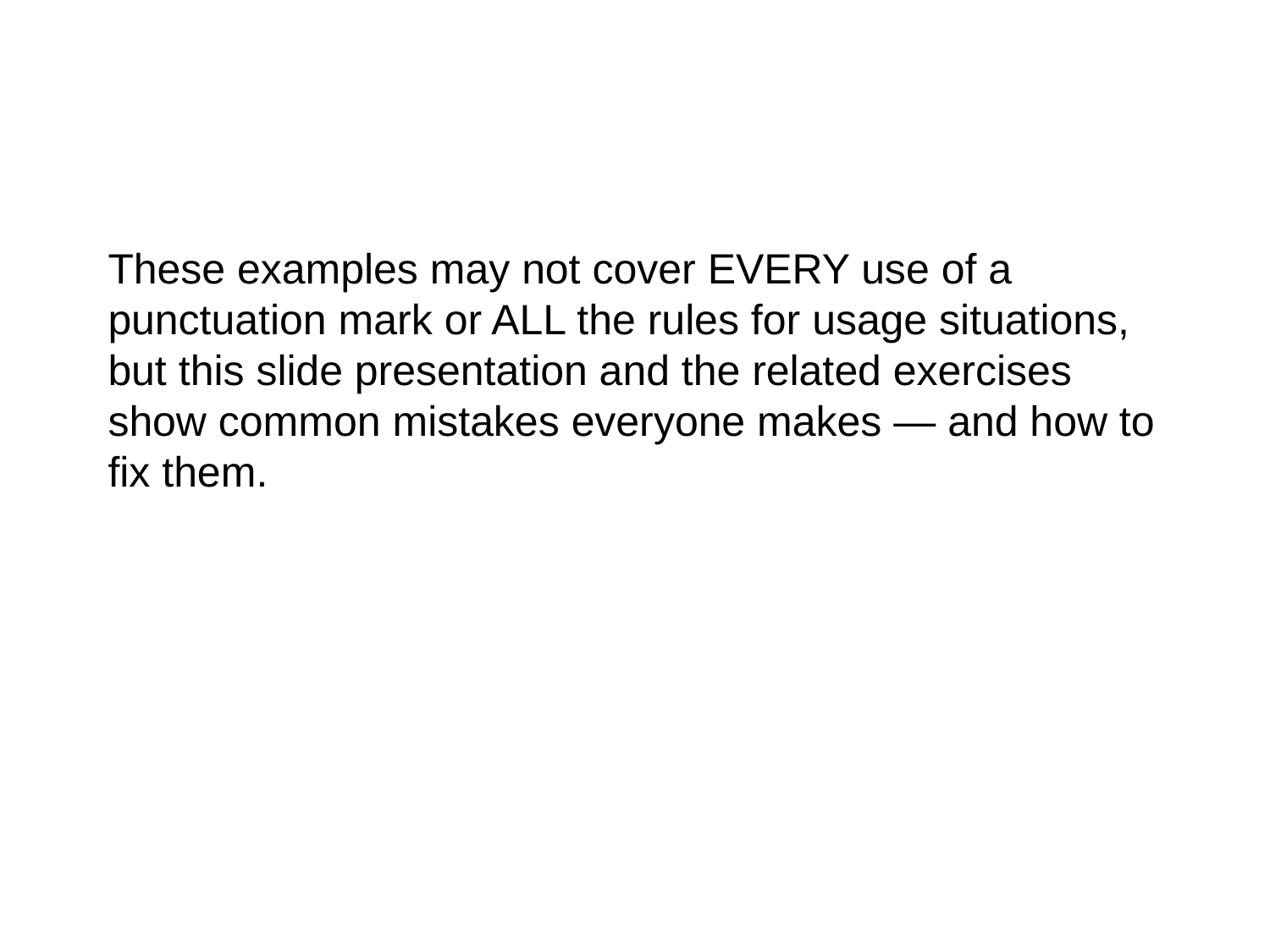

# These examples may not cover EVERY use of a punctuation mark or ALL the rules for usage situations, but this slide presentation and the related exercises show common mistakes everyone makes — and how to fix them.